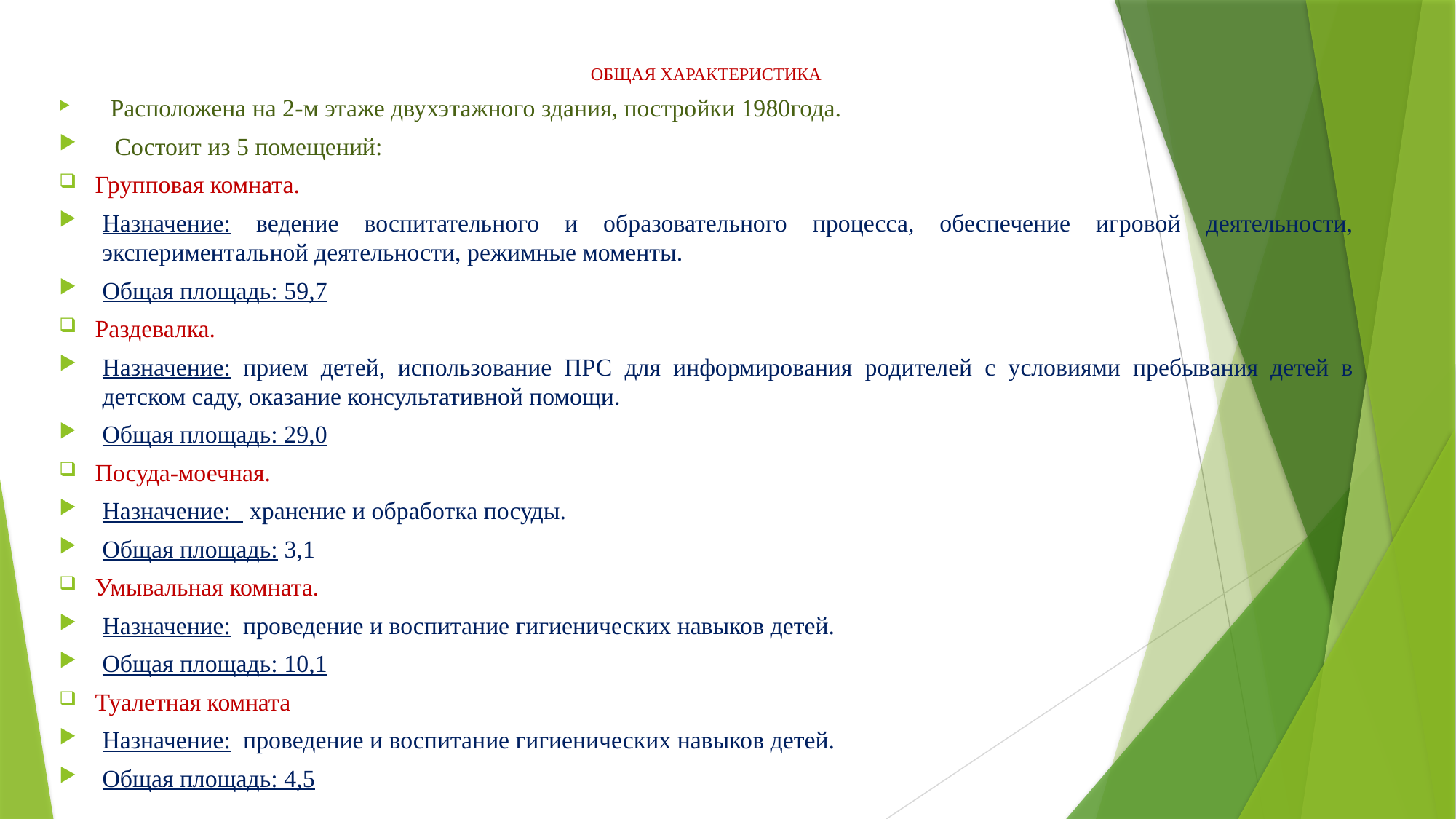

ОБЩАЯ ХАРАКТЕРИСТИКА
  Расположена на 2-м этаже двухэтажного здания, постройки 1980года.
  Состоит из 5 помещений:
Групповая комната.
Назначение: ведение воспитательного и образовательного процесса, обеспечение игровой деятельности, экспериментальной деятельности, режимные моменты.
Общая площадь: 59,7
Раздевалка.
Назначение: прием детей, использование ПРС для информирования родителей с условиями пребывания детей в детском саду, оказание консультативной помощи.
Общая площадь: 29,0
Посуда-моечная.
Назначение:   хранение и обработка посуды.
Общая площадь: 3,1
Умывальная комната.
Назначение:  проведение и воспитание гигиенических навыков детей.
Общая площадь: 10,1
Туалетная комната
Назначение:  проведение и воспитание гигиенических навыков детей.
Общая площадь: 4,5